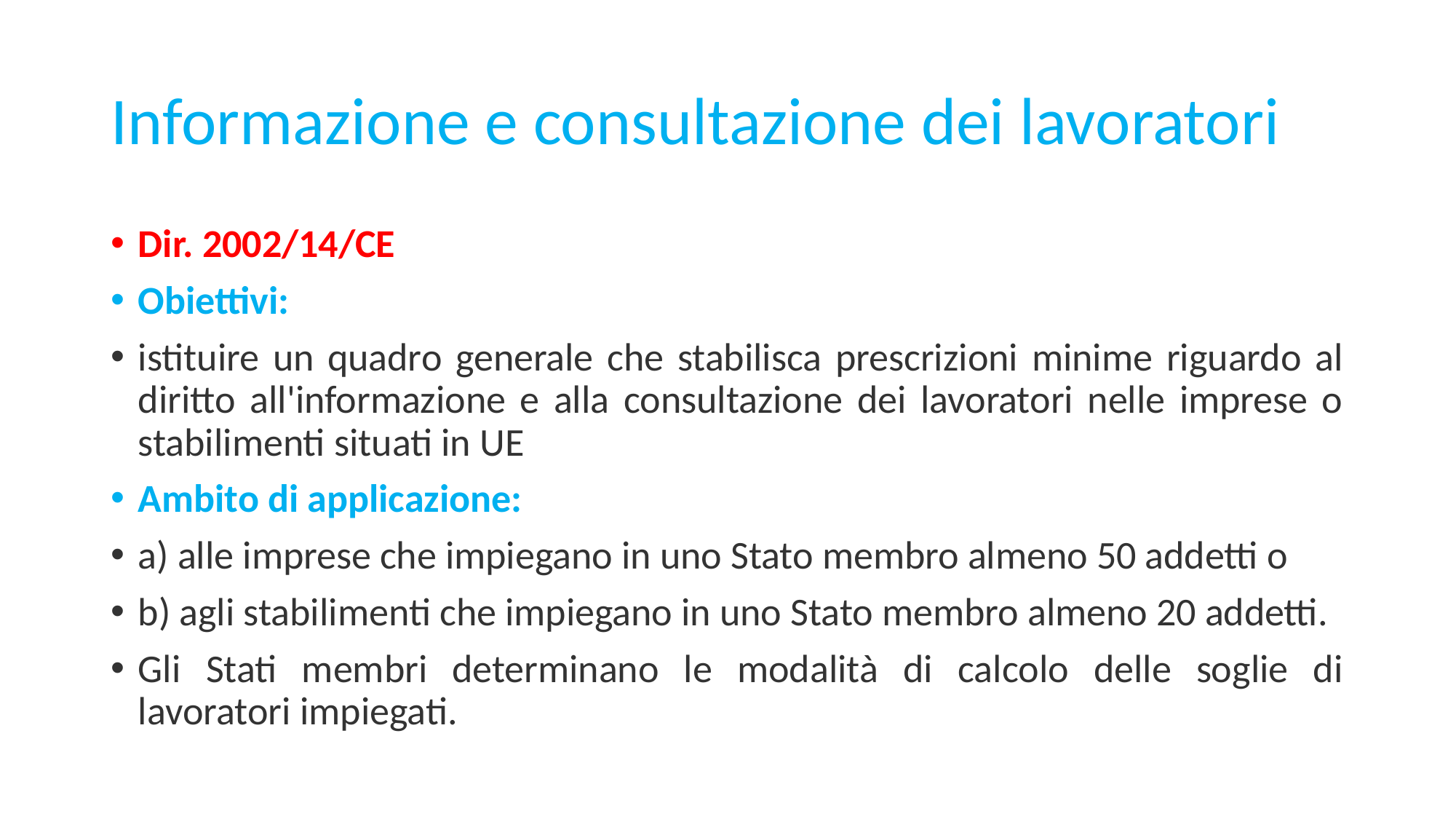

# Informazione e consultazione dei lavoratori
Dir. 2002/14/CE
Obiettivi:
istituire un quadro generale che stabilisca prescrizioni minime riguardo al diritto all'informazione e alla consultazione dei lavoratori nelle imprese o stabilimenti situati in UE
Ambito di applicazione:
a) alle imprese che impiegano in uno Stato membro almeno 50 addetti o
b) agli stabilimenti che impiegano in uno Stato membro almeno 20 addetti.
Gli Stati membri determinano le modalità di calcolo delle soglie di lavoratori impiegati.